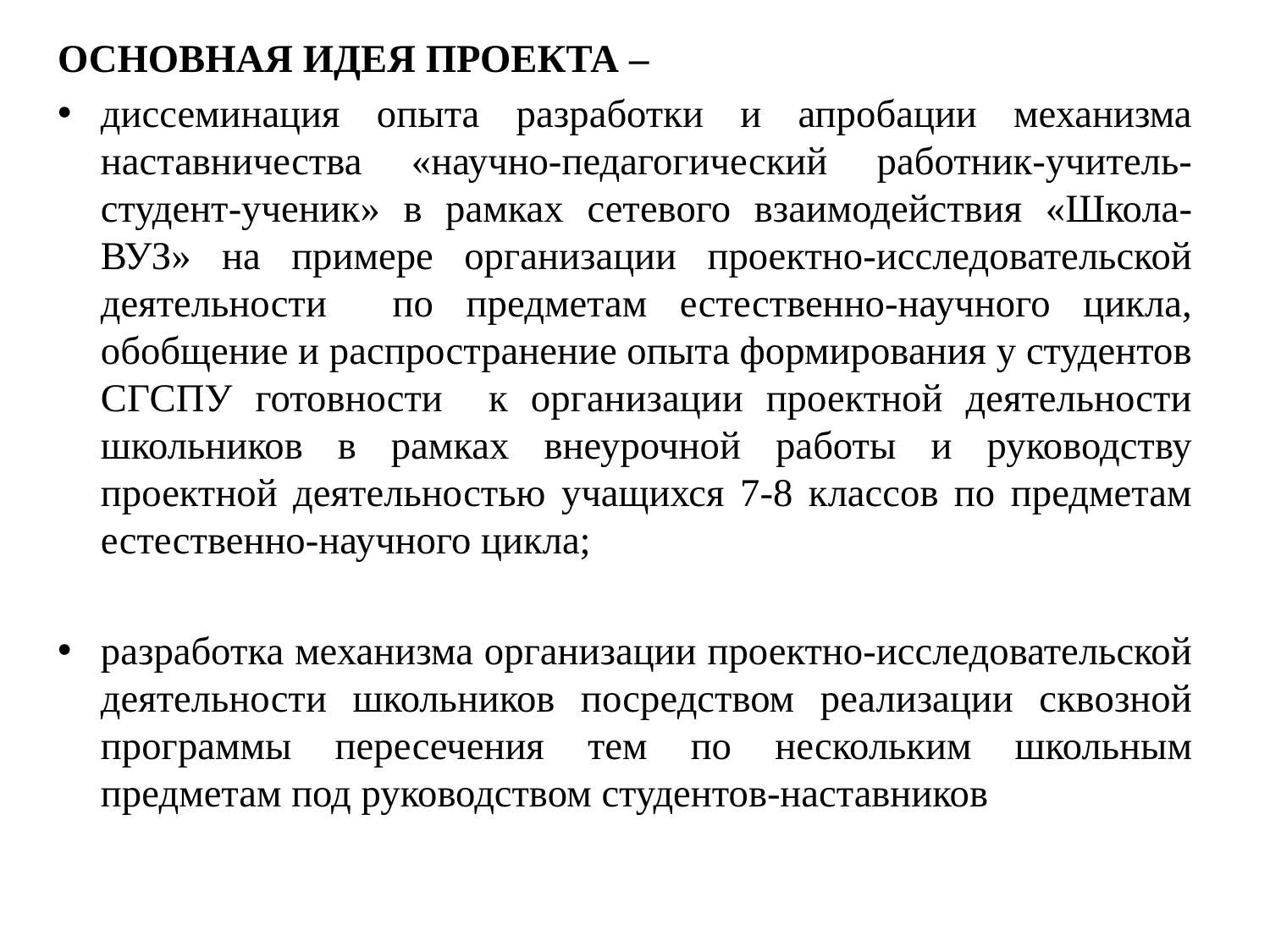

ОСНОВНАЯ ИДЕЯ ПРОЕКТА –
диссеминация опыта разработки и апробации механизма наставничества «научно-педагогический работник-учитель-студент-ученик» в рамках сетевого взаимодействия «Школа-ВУЗ» на примере организации проектно-исследовательской деятельности  по предметам естественно-научного цикла, обобщение и распространение опыта формирования у студентов СГСПУ готовности  к организации проектной деятельности школьников в рамках внеурочной работы и руководству проектной деятельностью учащихся 7-8 классов по предметам естественно-научного цикла;

разработка механизма организации проектно-исследовательской деятельности школьников посредством реализации сквозной программы пересечения тем по нескольким школьным предметам под руководством студентов-наставников